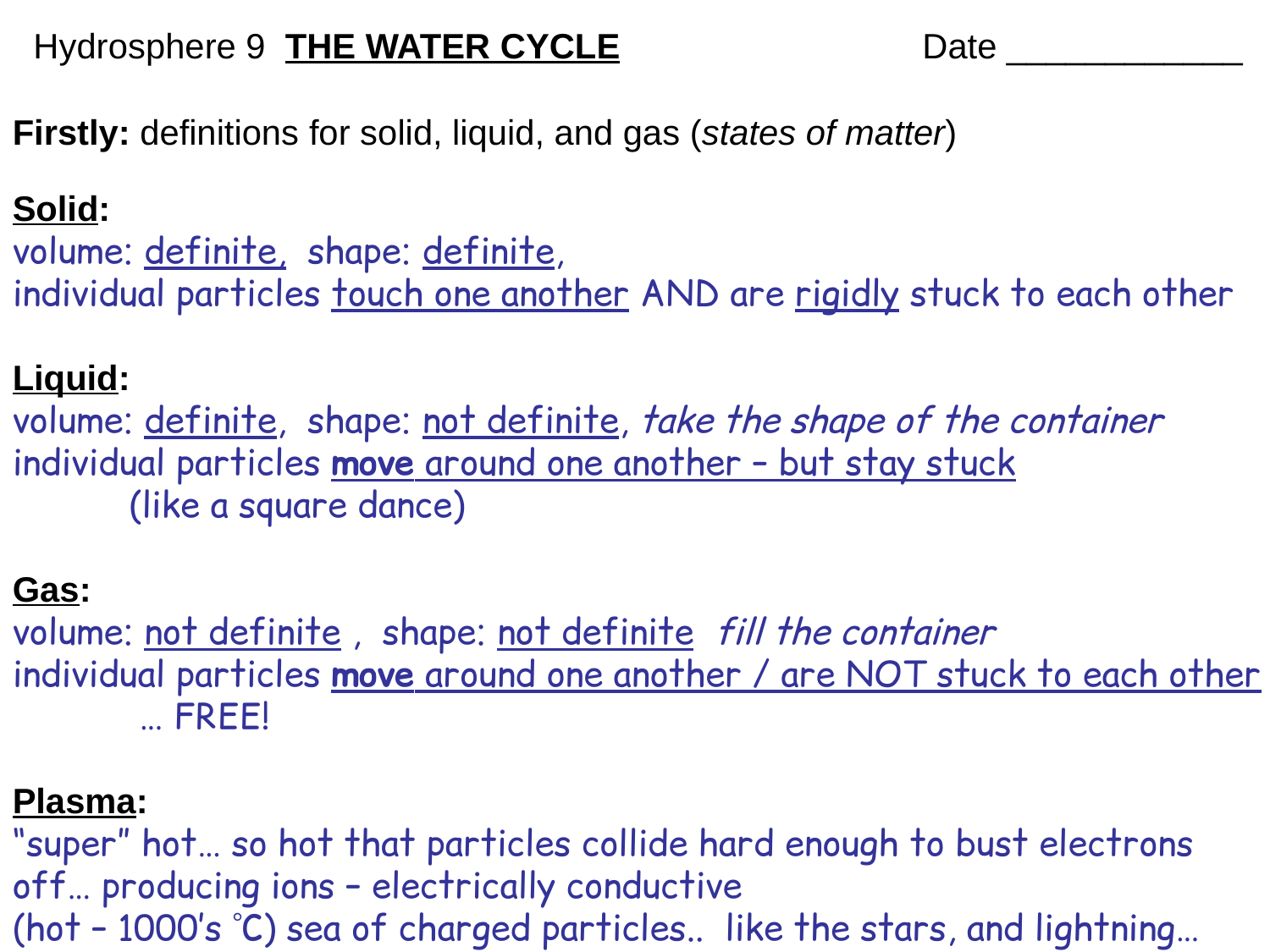

Hydrosphere 9  THE WATER CYCLE			Date ____________
Firstly: definitions for solid, liquid, and gas (states of matter)
Solid:
volume: definite,  shape: definite,
individual particles touch one another AND are rigidly stuck to each other

Liquid:
volume: definite,  shape: not definite, take the shape of the container
individual particles move around one another – but stay stuck
           (like a square dance)

Gas:
volume: not definite ,  shape: not definite  fill the container
individual particles move around one another / are NOT stuck to each other
            … FREE!

Plasma:
“super” hot… so hot that particles collide hard enough to bust electrons off… producing ions – electrically conductive
(hot – 1000’s °C) sea of charged particles..  like the stars, and lightning…